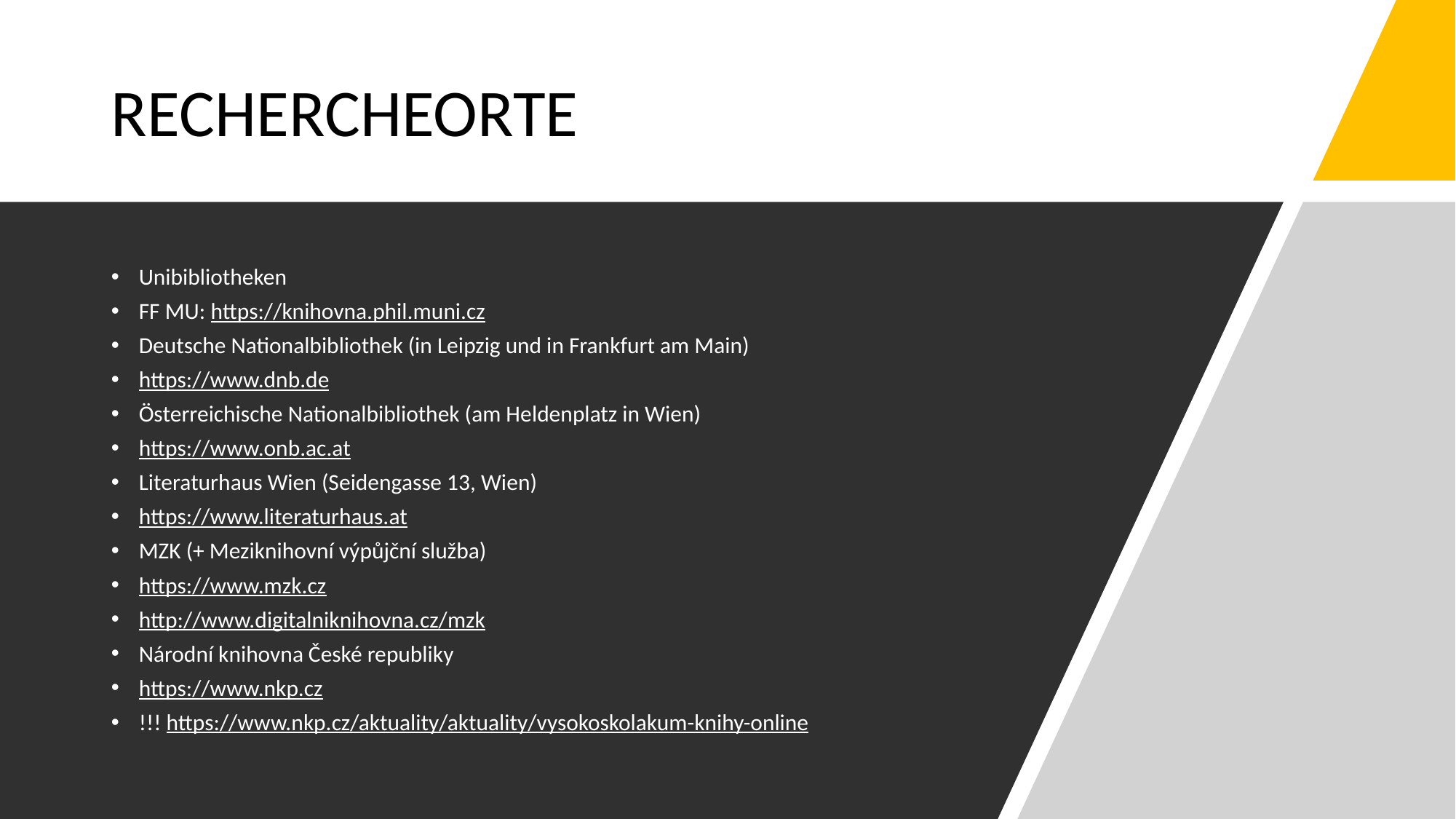

# RECHERCHEORTE

Unibibliotheken
FF MU: https://knihovna.phil.muni.cz
Deutsche Nationalbibliothek (in Leipzig und in Frankfurt am Main)
https://www.dnb.de
Österreichische Nationalbibliothek (am Heldenplatz in Wien)
https://www.onb.ac.at
Literaturhaus Wien (Seidengasse 13, Wien)
https://www.literaturhaus.at
MZK (+ Meziknihovní výpůjční služba)
https://www.mzk.cz
http://www.digitalniknihovna.cz/mzk
Národní knihovna České republiky
https://www.nkp.cz
!!! https://www.nkp.cz/aktuality/aktuality/vysokoskolakum-knihy-online